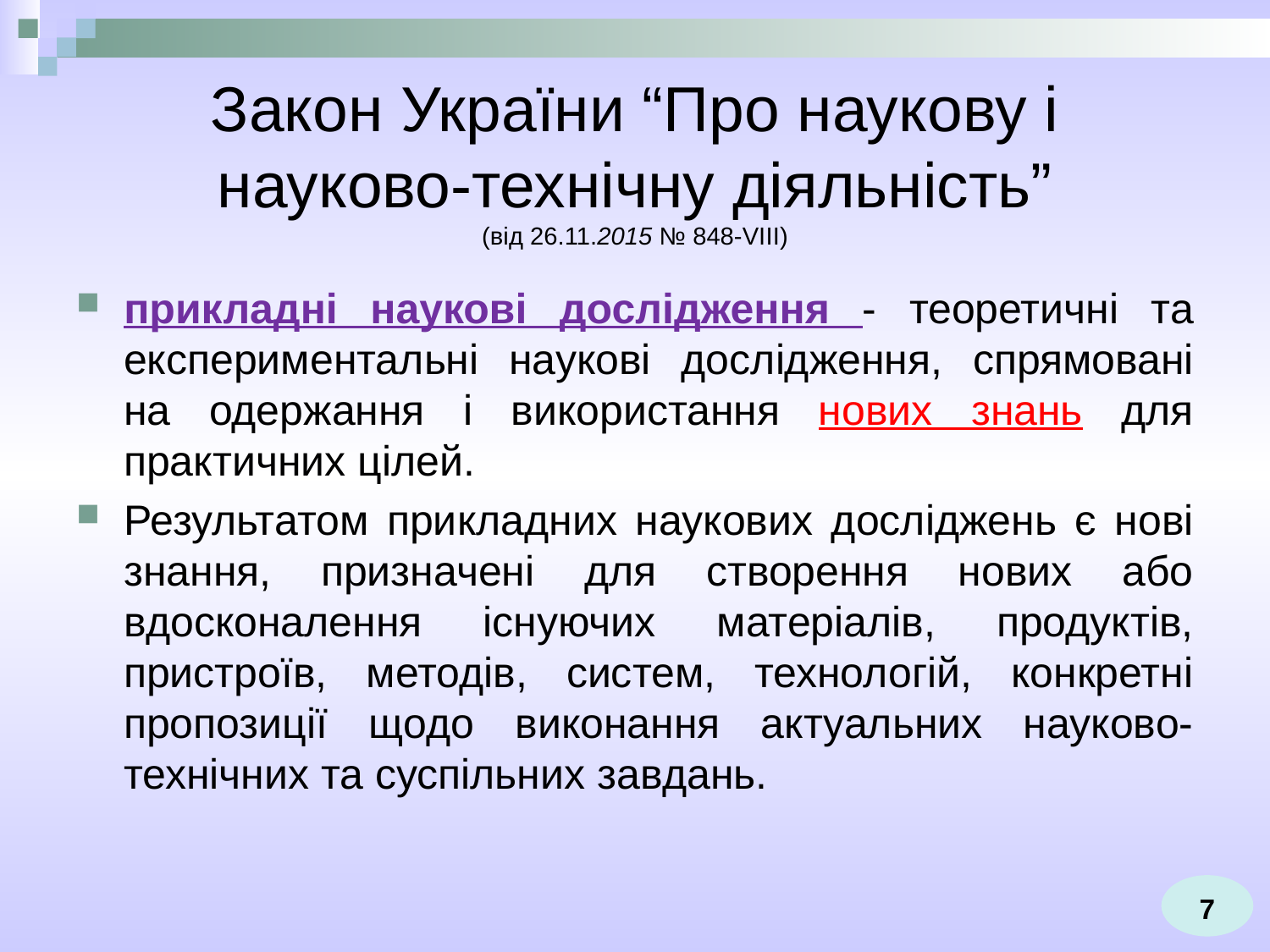

# Закон України “Про наукову і науково-технічну діяльність” (від 26.11.2015 № 848-VIII)
прикладні наукові дослідження - теоретичні та експериментальні наукові дослідження, спрямовані на одержання і використання нових знань для практичних цілей.
Результатом прикладних наукових досліджень є нові знання, призначені для створення нових або вдосконалення існуючих матеріалів, продуктів, пристроїв, методів, систем, технологій, конкретні пропозиції щодо виконання актуальних науково-технічних та суспільних завдань.
7